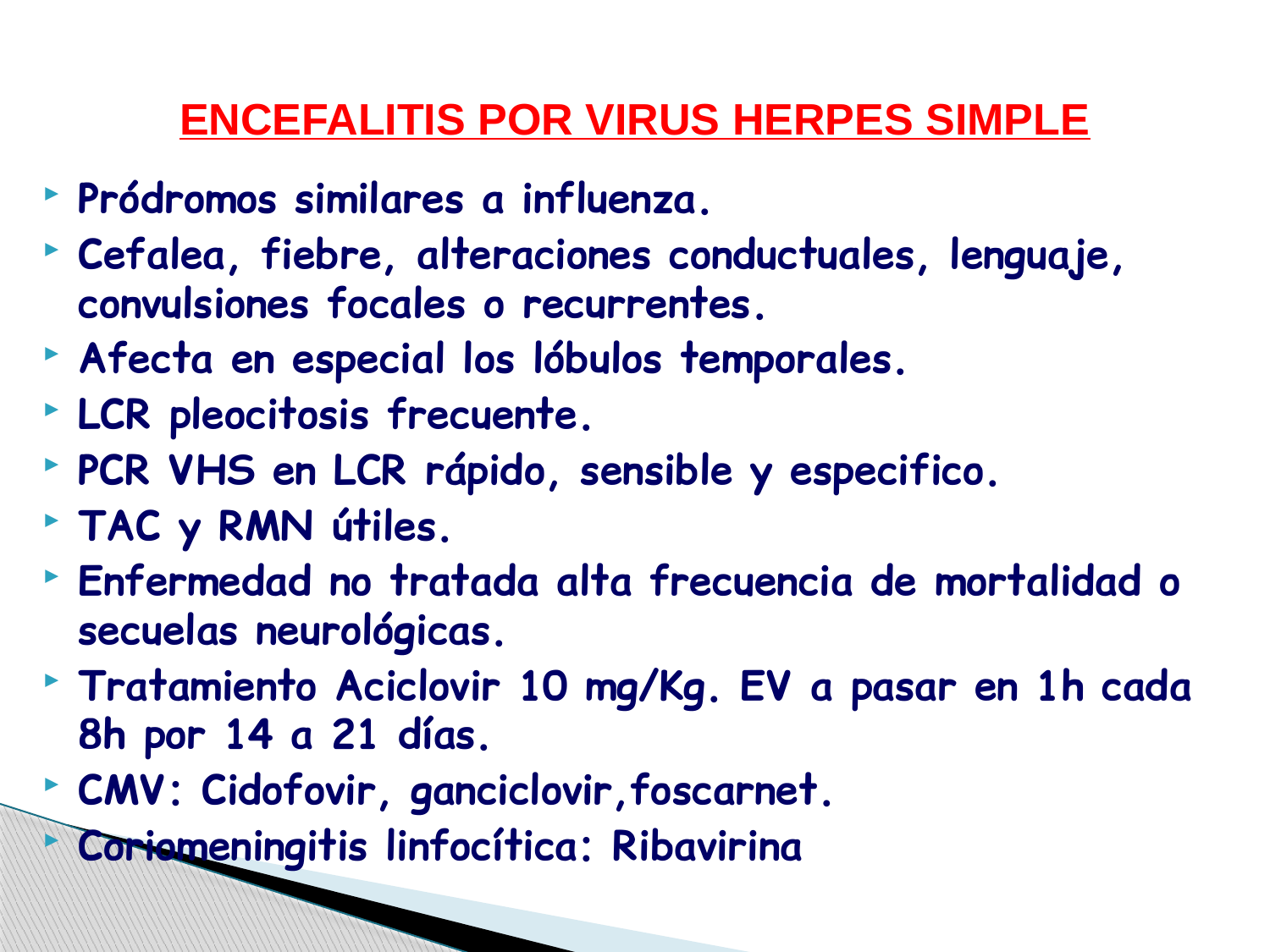

# ENCEFALITIS POR VIRUS HERPES SIMPLE
Pródromos similares a influenza.
Cefalea, fiebre, alteraciones conductuales, lenguaje, convulsiones focales o recurrentes.
Afecta en especial los lóbulos temporales.
LCR pleocitosis frecuente.
PCR VHS en LCR rápido, sensible y especifico.
TAC y RMN útiles.
Enfermedad no tratada alta frecuencia de mortalidad o secuelas neurológicas.
Tratamiento Aciclovir 10 mg/Kg. EV a pasar en 1h cada 8h por 14 a 21 días.
CMV: Cidofovir, ganciclovir,foscarnet.
Coriomeningitis linfocítica: Ribavirina